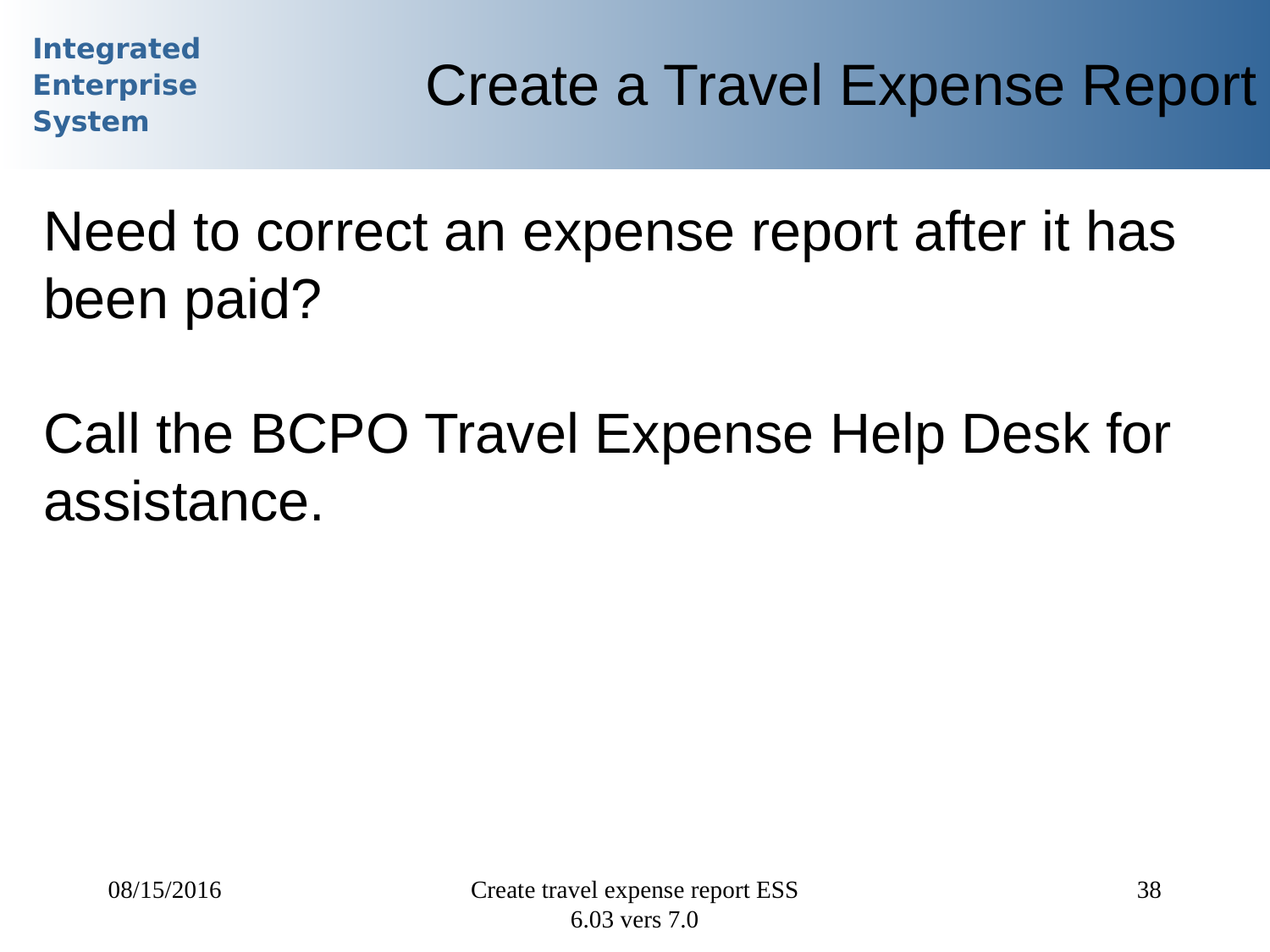

Create a Travel Expense Report
Need to correct an expense report after it has been paid?

Call the BCPO Travel Expense Help Desk for assistance.
08/15/2016
Create travel expense report ESS 6.03 vers 7.0
38